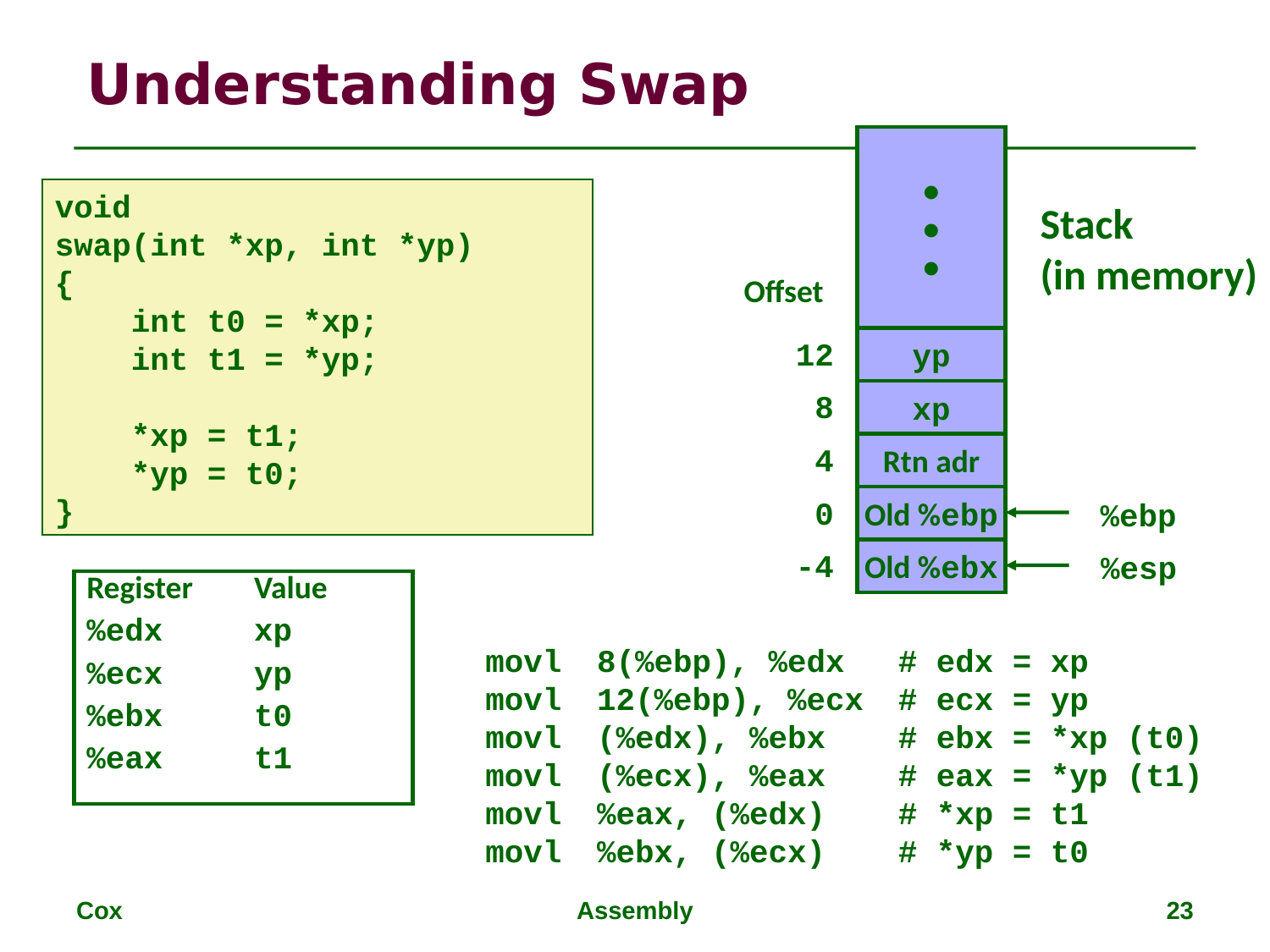

Understanding Swap
•
•
•
Offset
yp
12
xp
 8
Rtn adr
 4
Old %ebp
 0
%ebp

Old %ebx
-4
%esp

void
swap(int *xp, int *yp)
{
    int t0 = *xp;
    int t1 = *yp;

    *xp = t1;
    *yp = t0;
}
Stack
(in memory)
Register	Value
%edx	xp
%ecx	yp
%ebx	t0
%eax	t1
	movl	8(%ebp), %edx	# edx = xp
	movl	12(%ebp), %ecx	# ecx = yp
	movl	(%edx), %ebx	# ebx = *xp (t0)
	movl	(%ecx), %eax	# eax = *yp (t1)
	movl	%eax, (%edx)	# *xp = t1
	movl	%ebx, (%ecx)	# *yp = t0
Cox
Assembly
23